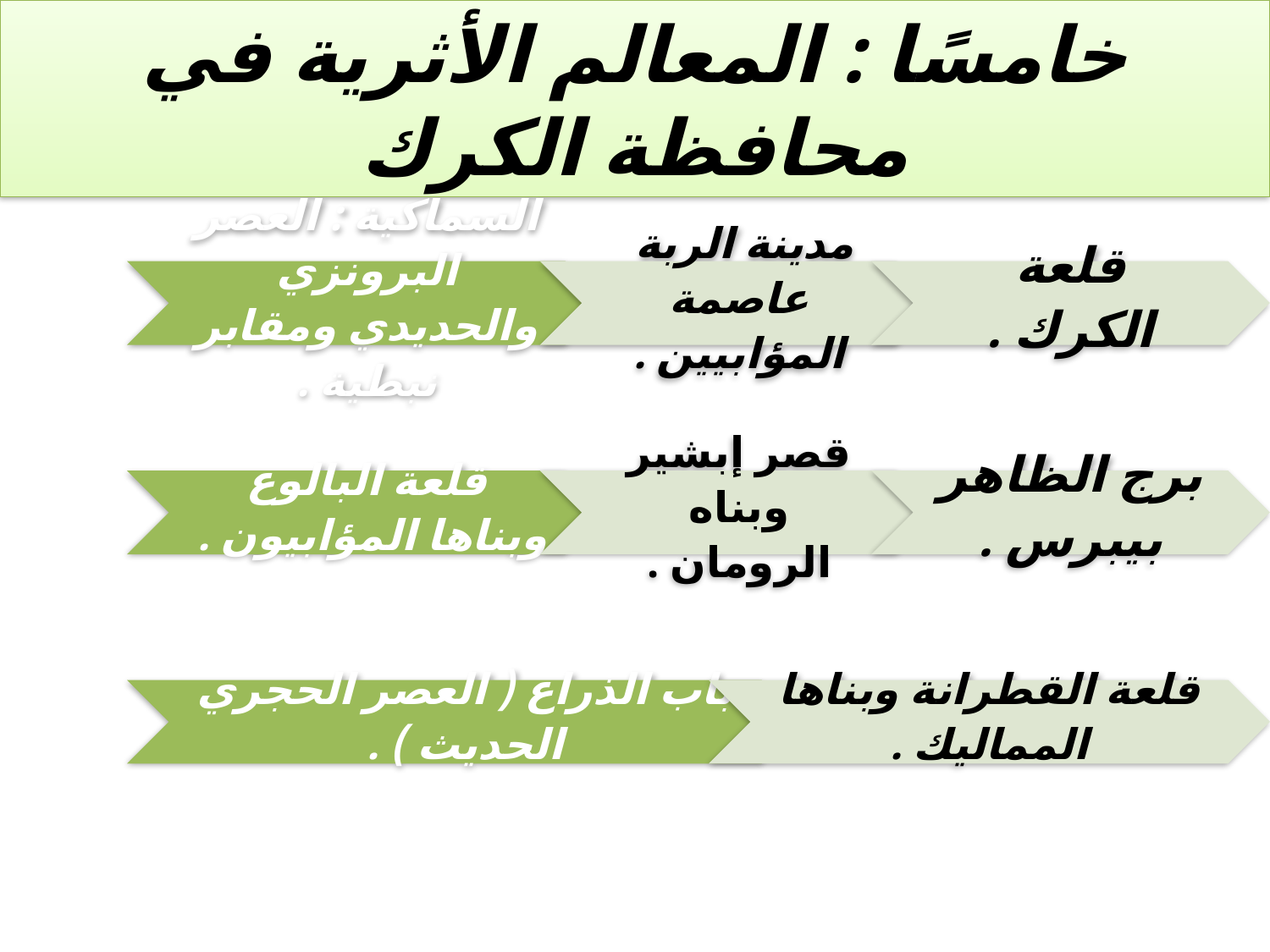

# خامسًا : المعالم الأثرية في محافظة الكرك
السماكية : العصر البرونزي والحديدي ومقابر نبطية .
مدينة الربة
عاصمة المؤابيين .
قلعة الكرك .
قلعة البالوع وبناها المؤابيون .
قصر إبشير وبناه الرومان .
برج الظاهر بيبرس .
باب الذراع ( العصر الحجري الحديث ) .
قلعة القطرانة وبناها المماليك .